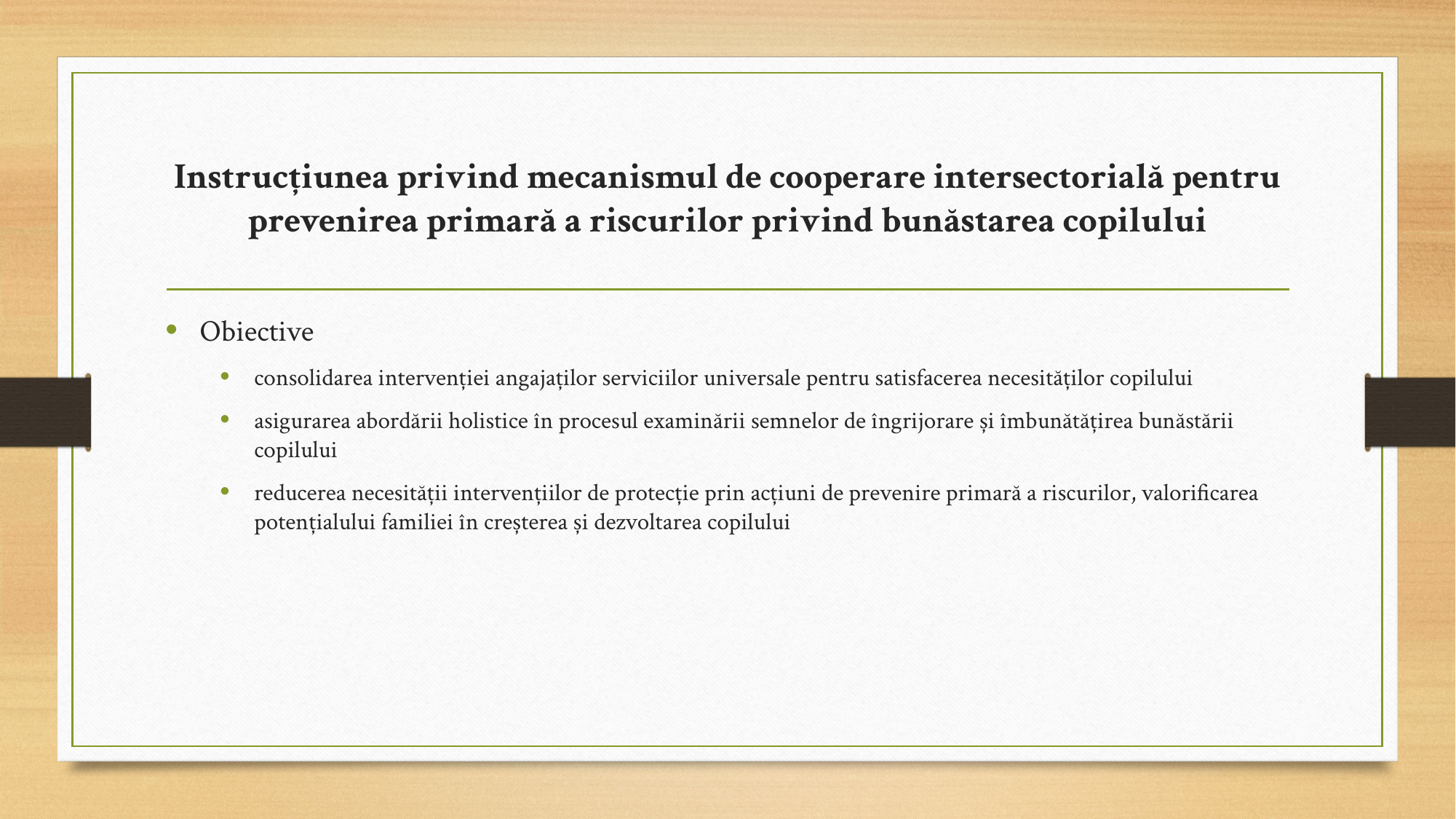

# Instrucțiunea privind mecanismul de cooperare intersectorială pentru prevenirea primară a riscurilor privind bunăstarea copilului
Obiective
consolidarea intervenției angajaților serviciilor universale pentru satisfacerea necesităților copilului
asigurarea abordării holistice în procesul examinării semnelor de îngrijorare și îmbunătățirea bunăstării copilului
reducerea necesității intervențiilor de protecție prin acțiuni de prevenire primară a riscurilor, valorificarea potențialului familiei în creșterea și dezvoltarea copilului